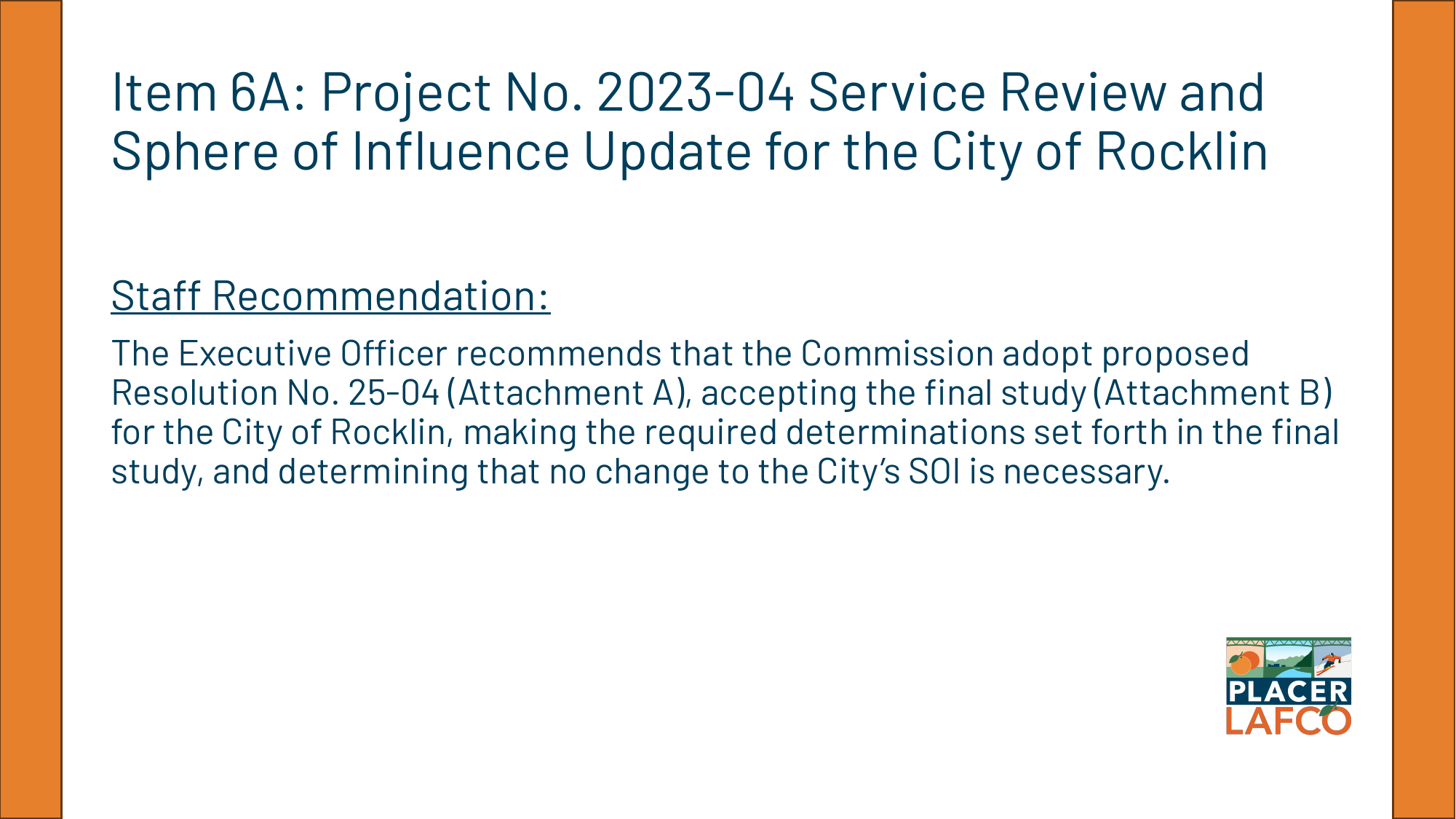

# Item 6A: Project No. 2023-04 Service Review and Sphere of Influence Update for the City of Rocklin

Staff Recommendation:
The Executive Officer recommends that the Commission adopt proposed Resolution No. 25-04 (Attachment A), accepting the final study (Attachment B) for the City of Rocklin, making the required determinations set forth in the final study, and determining that no change to the City’s SOI is necessary.